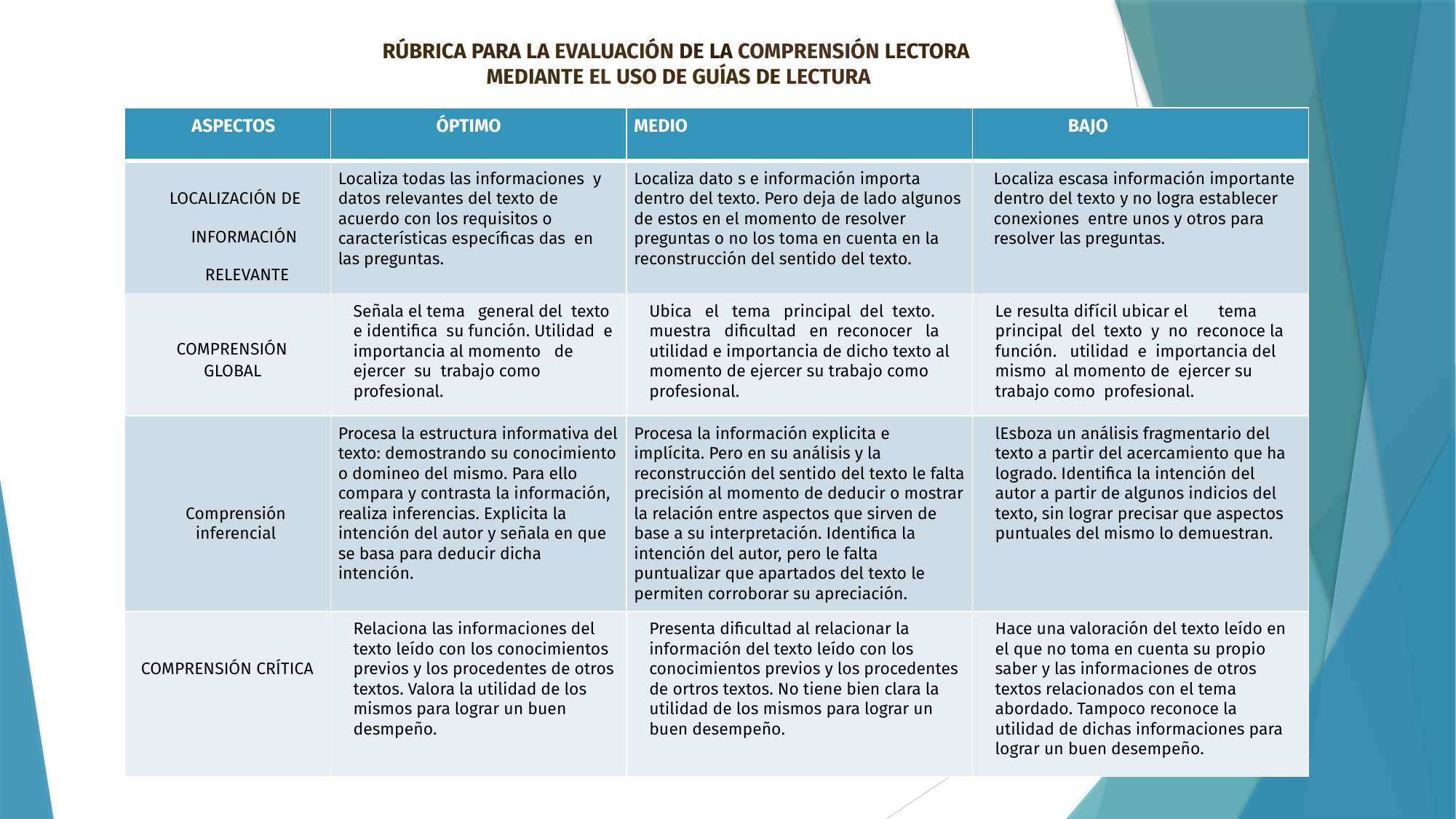

RÚBRICA PARA LA EVALUACIÓN DE LA COMPRENSIÓN LECTORA
MEDIANTE EL USO DE GUÍAS DE LECTURA

| ASPECTOS | ÓPTIMO | MEDIO | BAJO |
| --- | --- | --- | --- |
| LOCALIZACIÓN DE INFORMACIÓN RELEVANTE | Localiza todas las informaciones  y datos relevantes del texto de acuerdo con los requisitos o características específicas das  en las preguntas. | Localiza dato s e información importa dentro del texto. Pero deja de lado algunos de estos en el momento de resolver preguntas o no los toma en cuenta en la reconstrucción del sentido del texto. | Localiza escasa información importante dentro del texto y no logra establecer conexiones  entre unos y otros para resolver las preguntas. |
| COMPRENSIÓN GLOBAL | Señala el tema   general del  texto e identifica  su función. Utilidad  e importancia al momento   de   ejercer  su  trabajo como profesional. | Ubica   el   tema   principal  del  texto. muestra   dificultad   en  reconocer   la utilidad e importancia de dicho texto al momento de ejercer su trabajo como profesional. | Le resulta difícil ubicar el       tema principal  del  texto  y  no  reconoce la función.   utilidad  e  importancia del mismo  al momento de  ejercer su trabajo como  profesional. |
| Comprensión inferencial | Procesa la estructura informativa del texto: demostrando su conocimiento o domineo del mismo. Para ello compara y contrasta la información, realiza inferencias. Explicita la intención del autor y señala en que se basa para deducir dicha intención. | Procesa la información explicita e implícita. Pero en su análisis y la reconstrucción del sentido del texto le falta precisión al momento de deducir o mostrar la relación entre aspectos que sirven de base a su interpretación. Identifica la intención del autor, pero le falta puntualizar que apartados del texto le permiten corroborar su apreciación. | lEsboza un análisis fragmentario del texto a partir del acercamiento que ha logrado. Identifica la intención del autor a partir de algunos indicios del texto, sin lograr precisar que aspectos puntuales del mismo lo demuestran. |
| COMPRENSIÓN CRÍTICA | Relaciona las informaciones del texto leído con los conocimientos previos y los procedentes de otros textos. Valora la utilidad de los mismos para lograr un buen desmpeño. | Presenta dificultad al relacionar la información del texto leído con los conocimientos previos y los procedentes de ortros textos. No tiene bien clara la utilidad de los mismos para lograr un buen desempeño. | Hace una valoración del texto leído en el que no toma en cuenta su propio saber y las informaciones de otros textos relacionados con el tema abordado. Tampoco reconoce la utilidad de dichas informaciones para lograr un buen desempeño. |